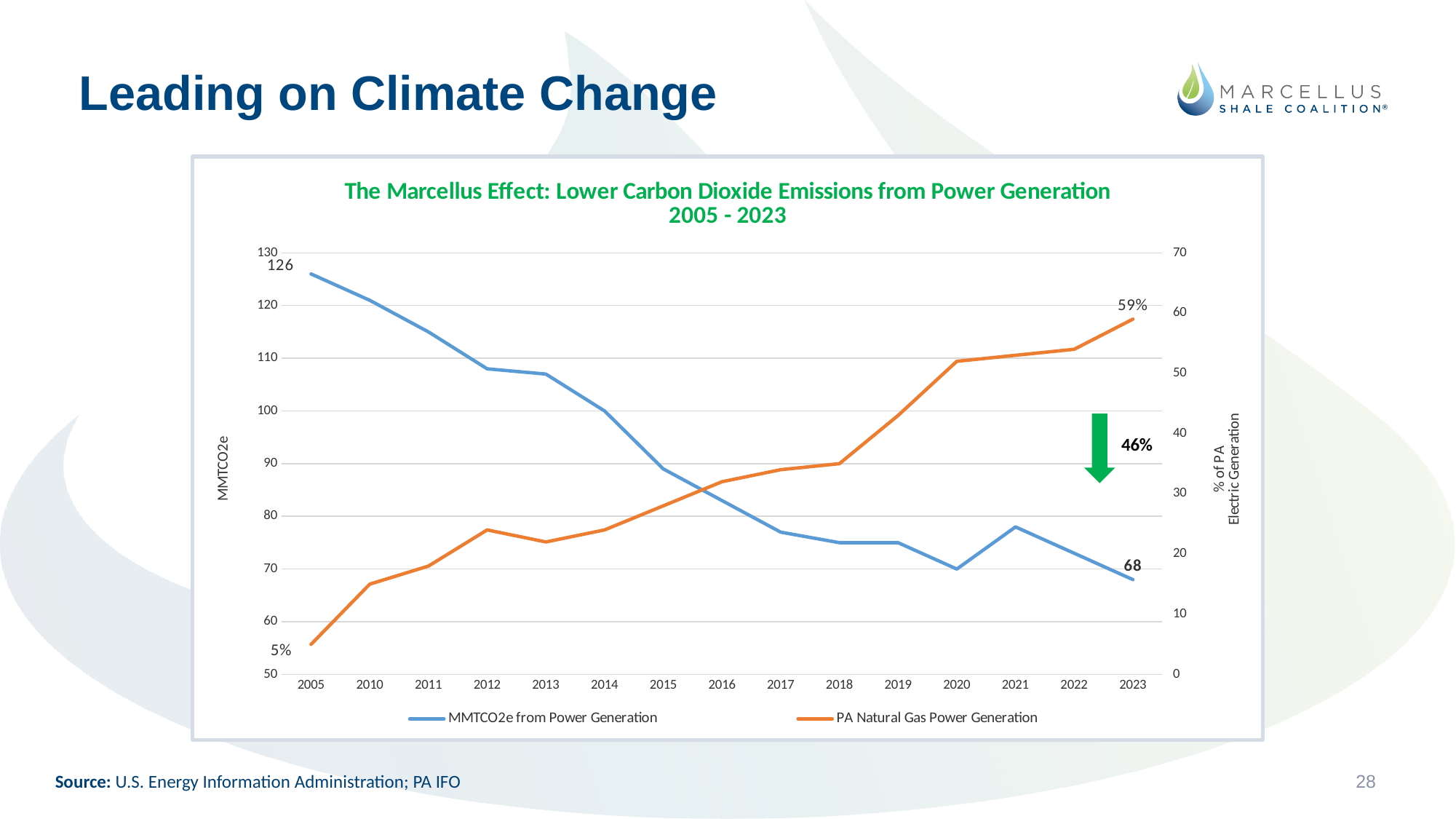

# Leading on Climate Change

### Chart: The Marcellus Effect: Lower Carbon Dioxide Emissions from Power Generation
2005 - 2023

| Category | MMTCO2e from Power Generation | PA Natural Gas Power Generation |
|---|---|---|
| 2005 | 126.0 | 5.0 |
| 2010 | 121.0 | 15.0 |
| 2011 | 115.0 | 18.0 |
| 2012 | 108.0 | 24.0 |
| 2013 | 107.0 | 22.0 |
| 2014 | 100.0 | 24.0 |
| 2015 | 89.0 | 28.0 |
| 2016 | 83.0 | 32.0 |
| 2017 | 77.0 | 34.0 |
| 2018 | 75.0 | 35.0 |
| 2019 | 75.0 | 43.0 |
| 2020 | 70.0 | 52.0 |
| 2021 | 78.0 | 53.0 |
| 2022 | 73.0 | 54.0 |
| 2023 | 68.0 | 59.0 |
28
Source: U.S. Energy Information Administration; PA IFO